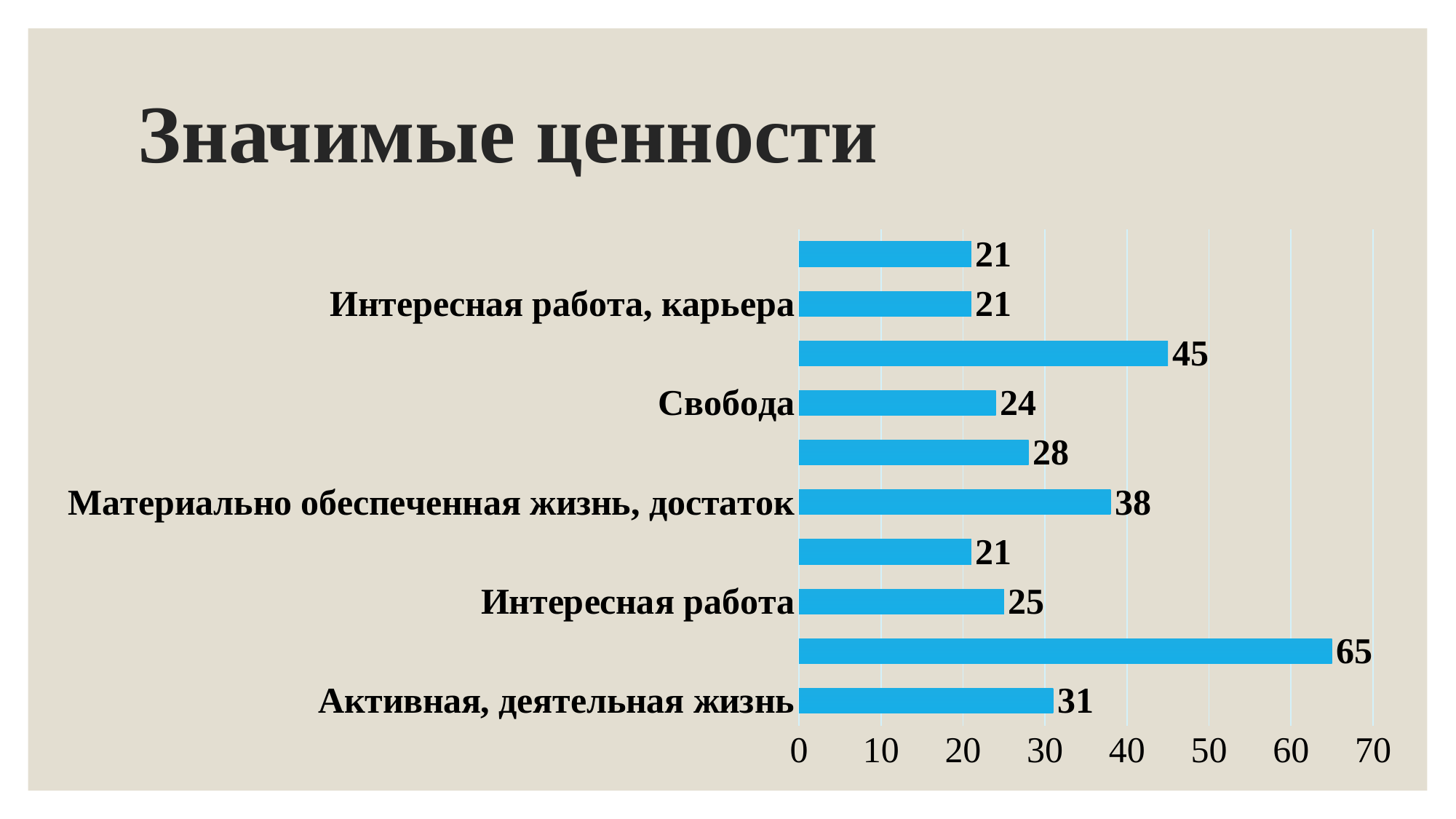

# Значимые ценности

### Chart

| Category |  |
|---|---|
| Активная, деятельная жизнь | 31.0 |
| Здоровье | 65.0 |
| Интересная работа | 25.0 |
| Надежные и верные друзья | 21.0 |
| Материально обеспеченная жизнь, достаток | 38.0 |
| Образование, получение новых знаний, саморазвитие | 28.0 |
| Свобода | 24.0 |
| Счастливая семейная жизнь | 45.0 |
| Интересная работа, карьера | 21.0 |
| Личная безопасность, безопасность близких людей | 21.0 |